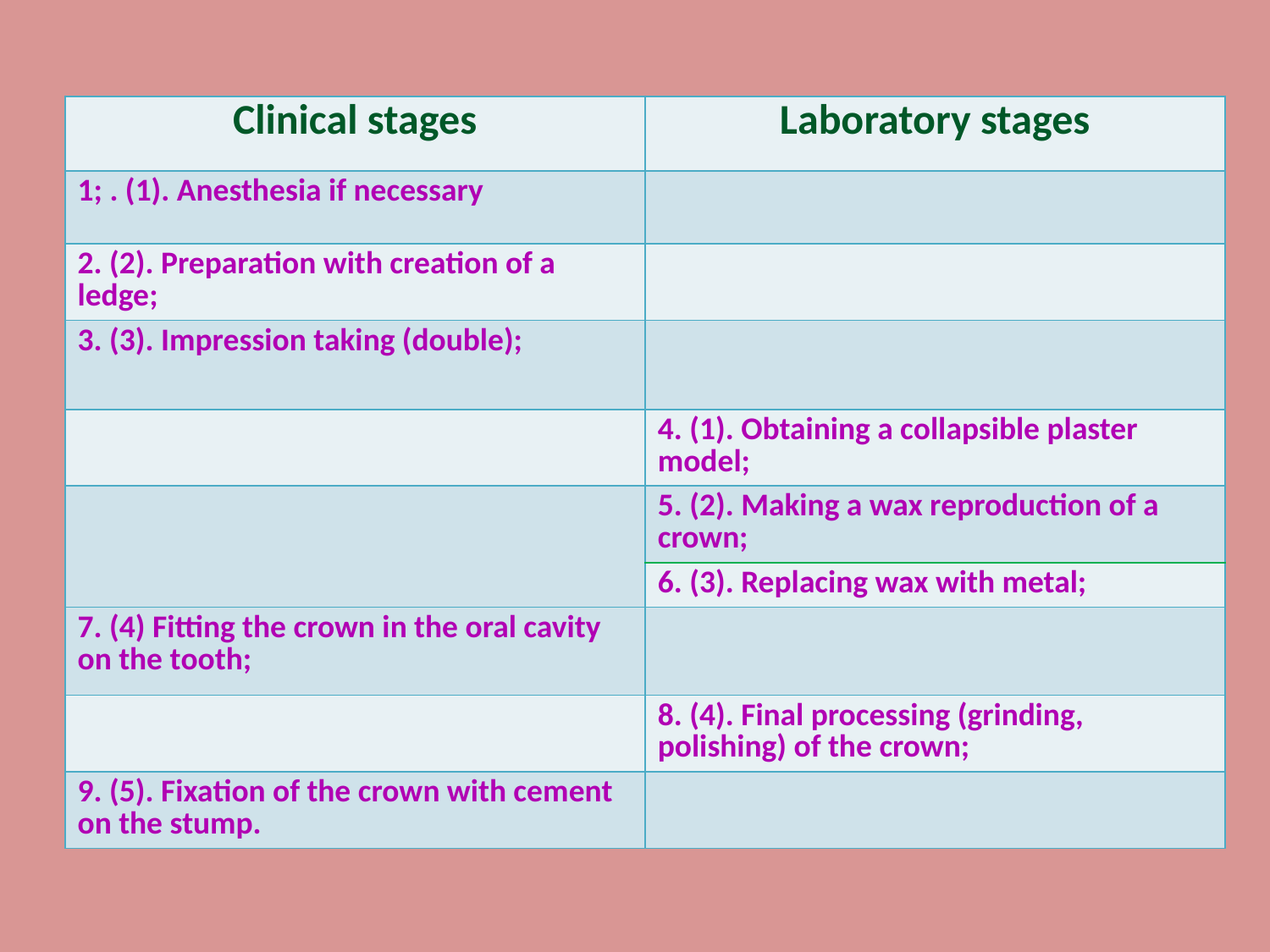

| Clinical stages | Laboratory stages |
| --- | --- |
| 1; . (1). Anesthesia if necessary |  |
| 2. (2). Preparation with creation of a ledge; |  |
| 3. (3). Impression taking (double); |  |
|  | 4. (1). Obtaining a collapsible plaster model; |
|  | 5. (2). Making a wax reproduction of a crown; |
|  | 6. (3). Replacing wax with metal; |
| 7. (4) Fitting the crown in the oral cavity on the tooth; |  |
|  | 8. (4). Final processing (grinding, polishing) of the crown; |
| 9. (5). Fixation of the crown with cement on the stump. |  |